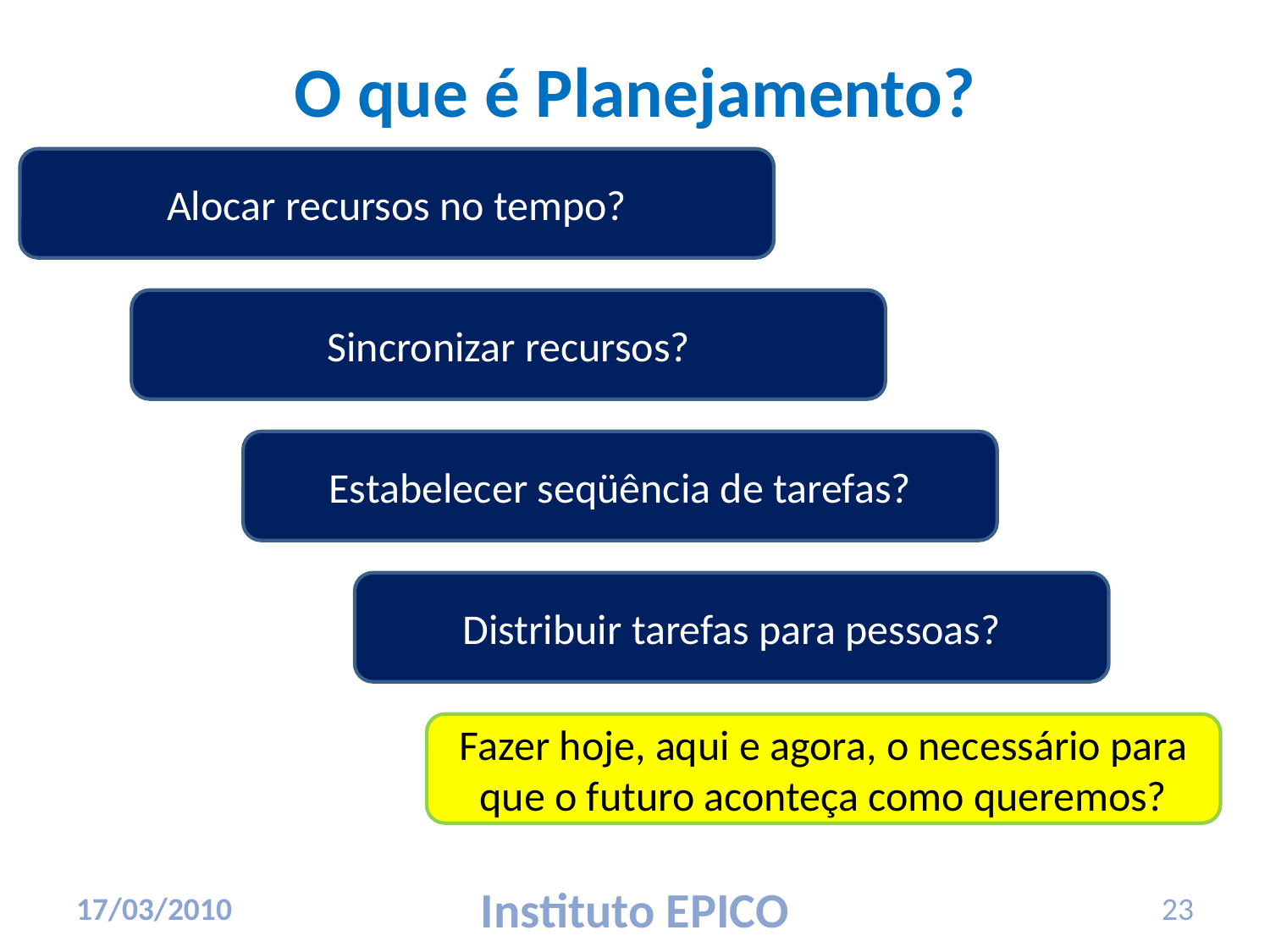

# O que é Planejamento?
Alocar recursos no tempo?
Sincronizar recursos?
Estabelecer seqüência de tarefas?
Distribuir tarefas para pessoas?
Fazer hoje, aqui e agora, o necessário para que o futuro aconteça como queremos?
17/03/2010
Instituto EPICO
23